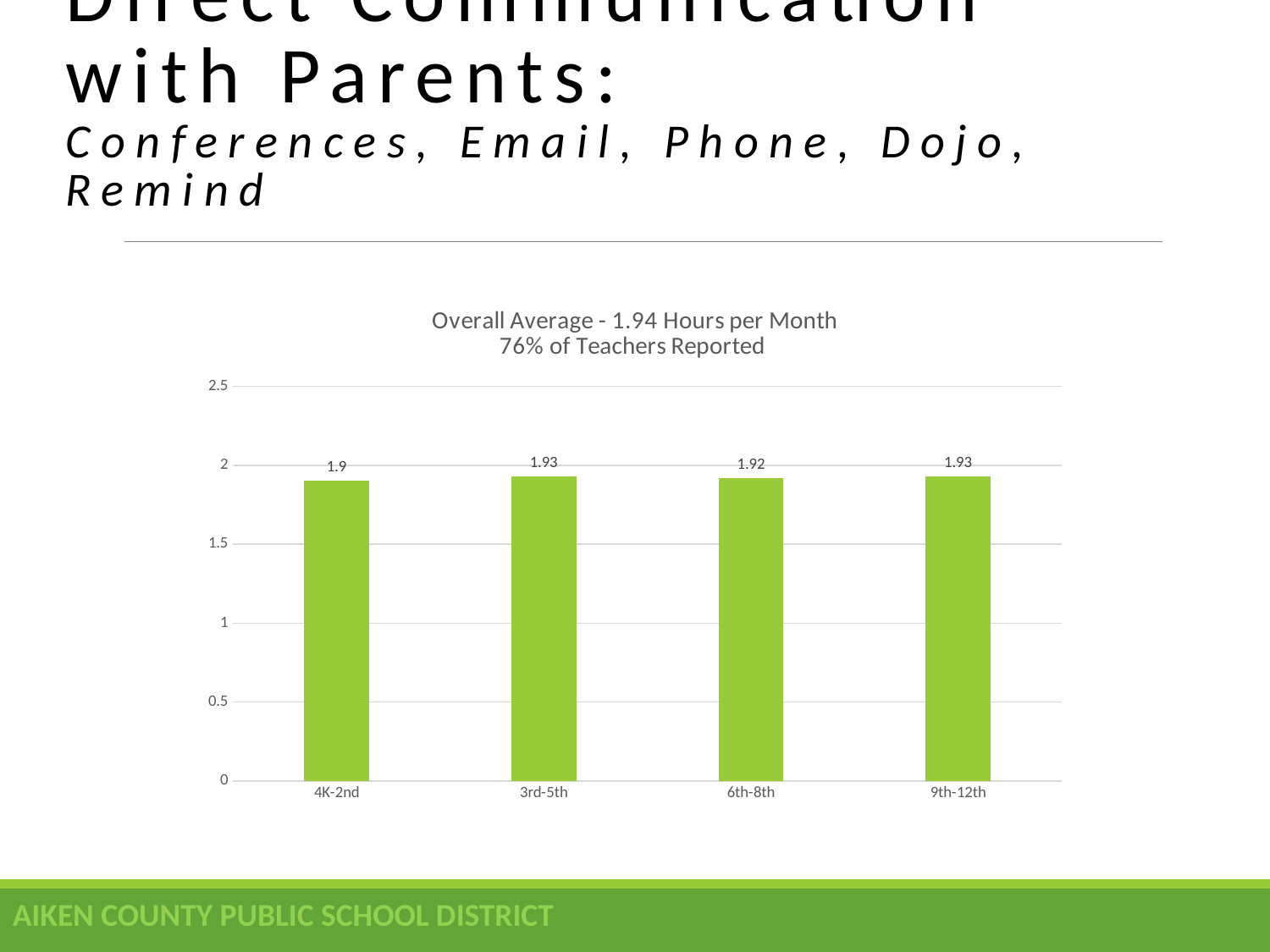

# Direct Communication with Parents: Conferences, Email, Phone, Dojo, Remind

### Chart: Overall Average - 1.94 Hours per Month
76% of Teachers Reported

| Category | Direct Communication with Parents |
|---|---|
| 4K-2nd | 1.9 |
| 3rd-5th | 1.93 |
| 6th-8th | 1.92 |
| 9th-12th | 1.93 |
AIKEN COUNTY PUBLIC SCHOOL DISTRICT